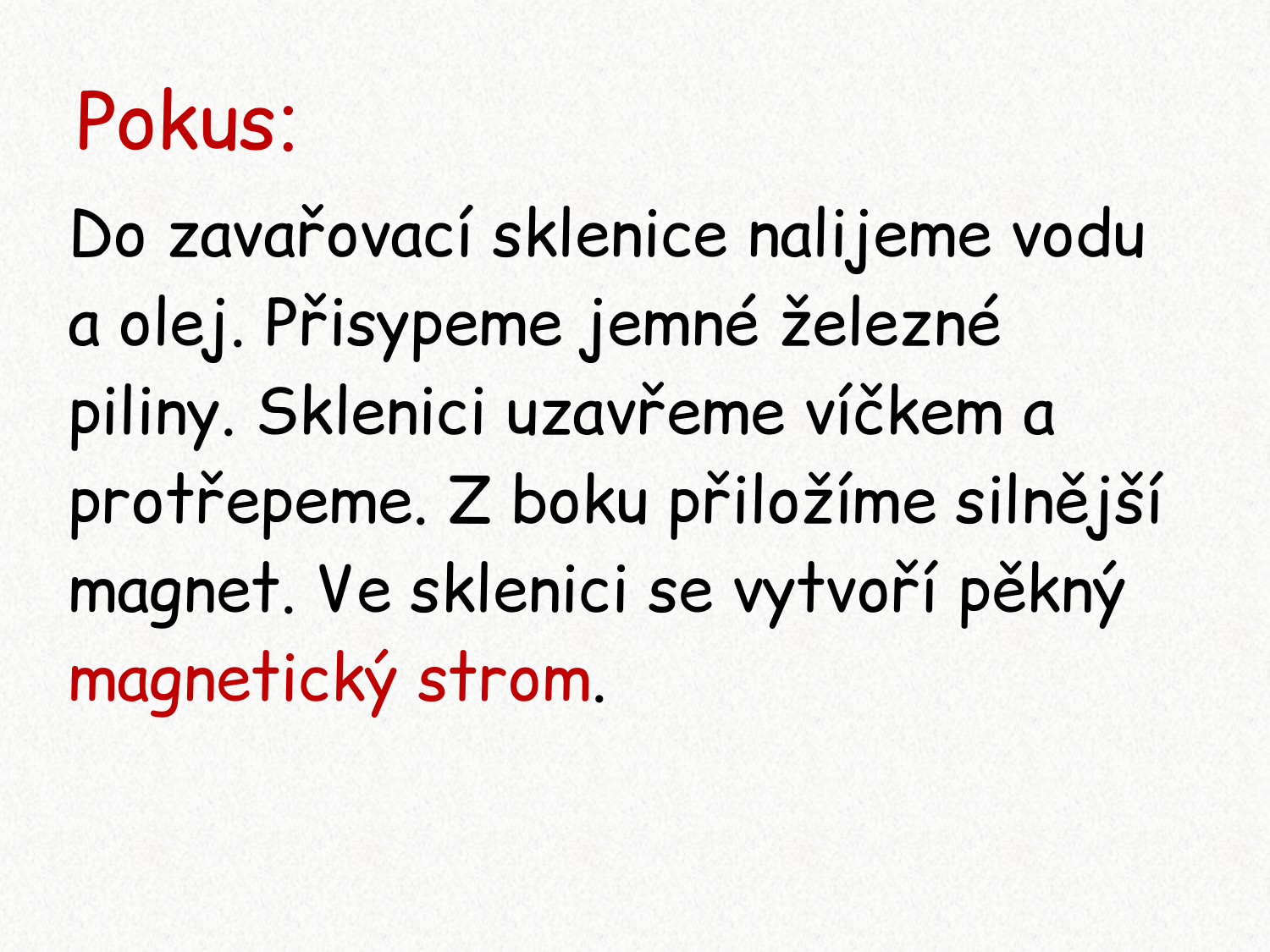

# Pokus:
Do zavařovací sklenice nalijeme vodu
a olej. Přisypeme jemné železné
piliny. Sklenici uzavřeme víčkem a
protřepeme. Z boku přiložíme silnější
magnet. Ve sklenici se vytvoří pěkný
magnetický strom.